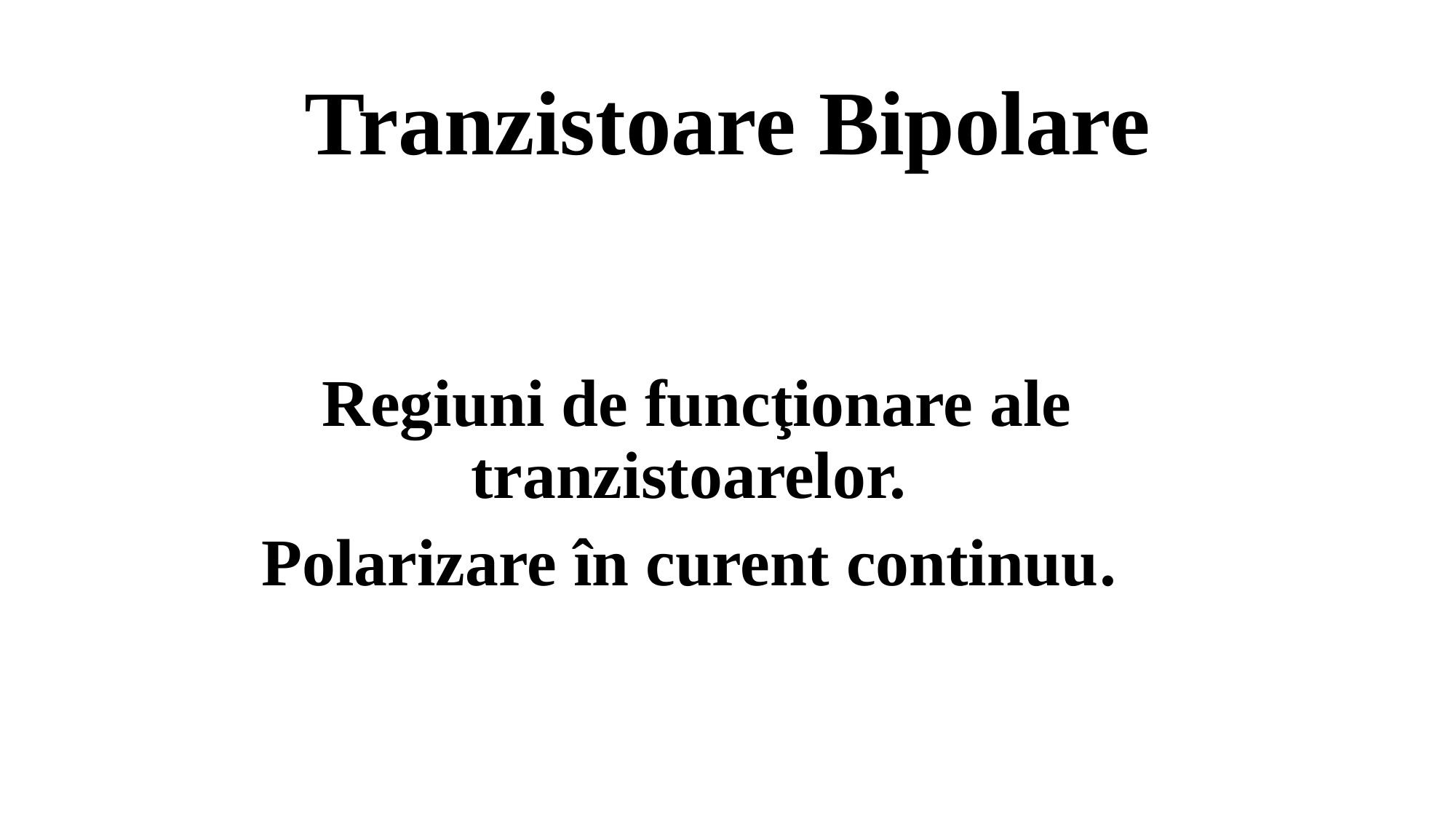

# Tranzistoare Bipolare
Regiuni de funcţionare ale tranzistoarelor.
Polarizare în curent continuu.